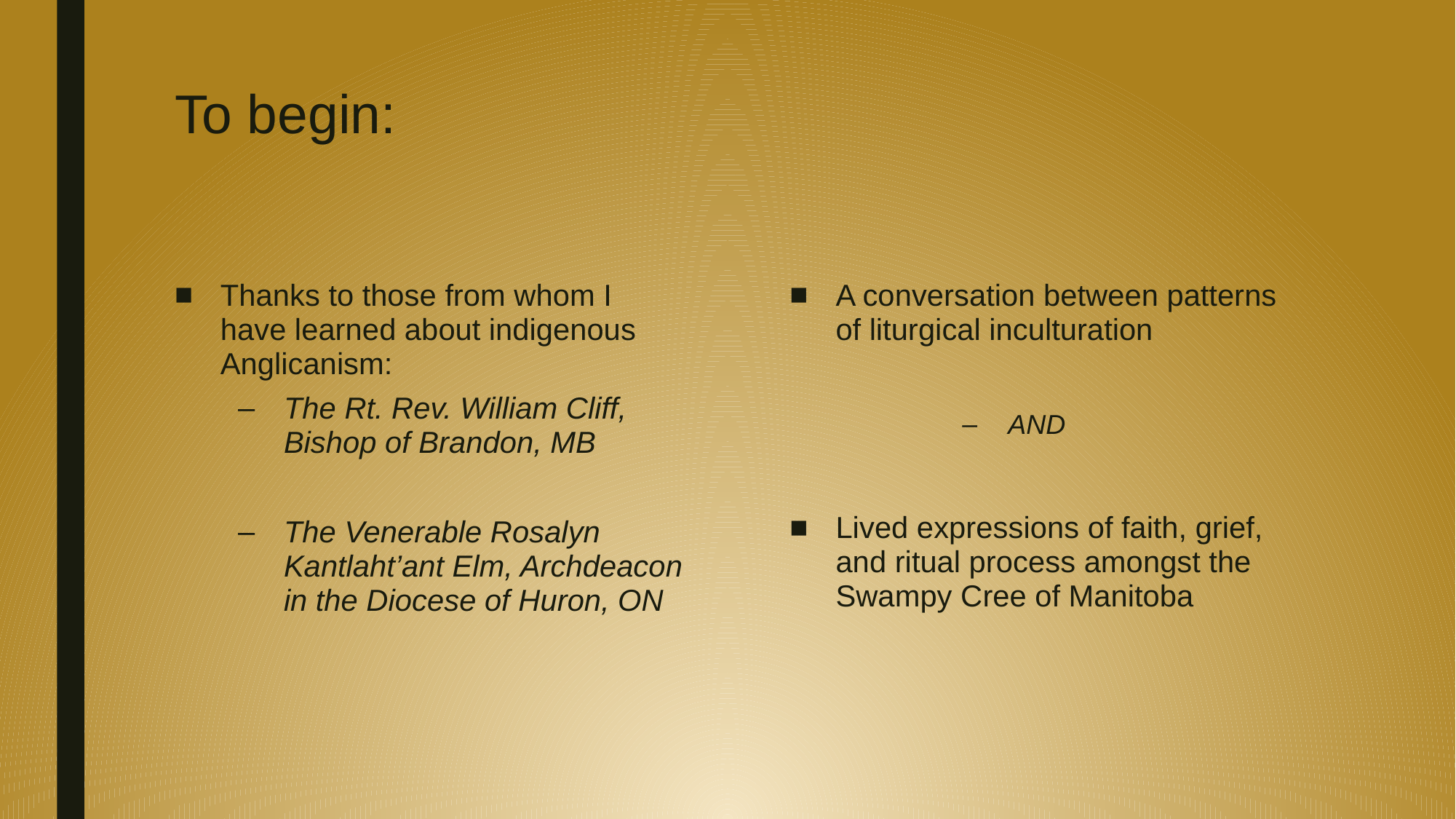

# To begin:
Thanks to those from whom I have learned about indigenous Anglicanism:
The Rt. Rev. William Cliff, Bishop of Brandon, MB

The Venerable Rosalyn Kantlaht’ant Elm, Archdeacon in the Diocese of Huron, ON
A conversation between patterns of liturgical inculturation

AND

Lived expressions of faith, grief, and ritual process amongst the Swampy Cree of Manitoba